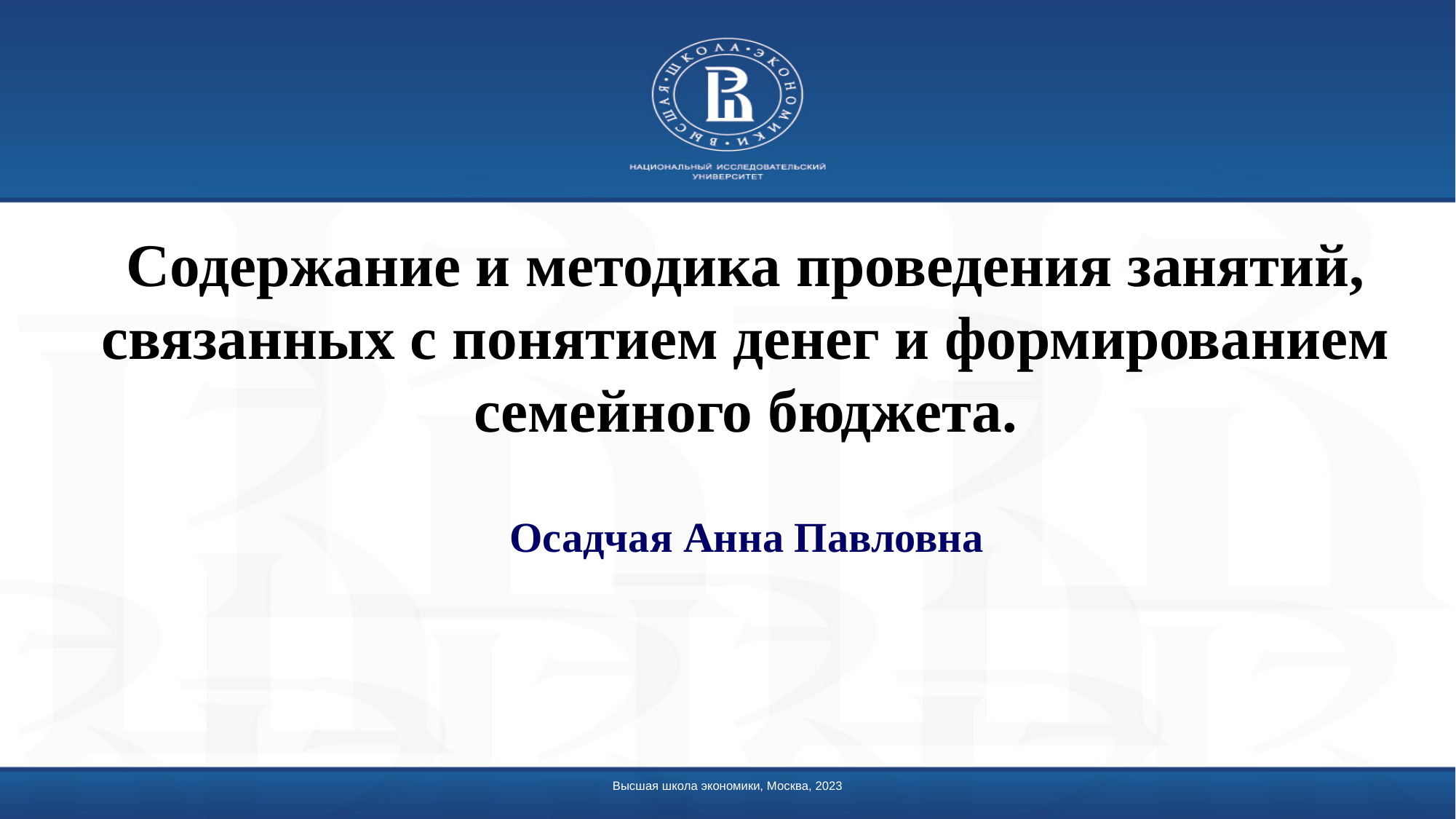

# Содержание и методика проведения занятий, связанных с понятием денег и формированием семейного бюджета.

Осадчая Анна Павловна

Высшая школа экономики, Москва, 2023